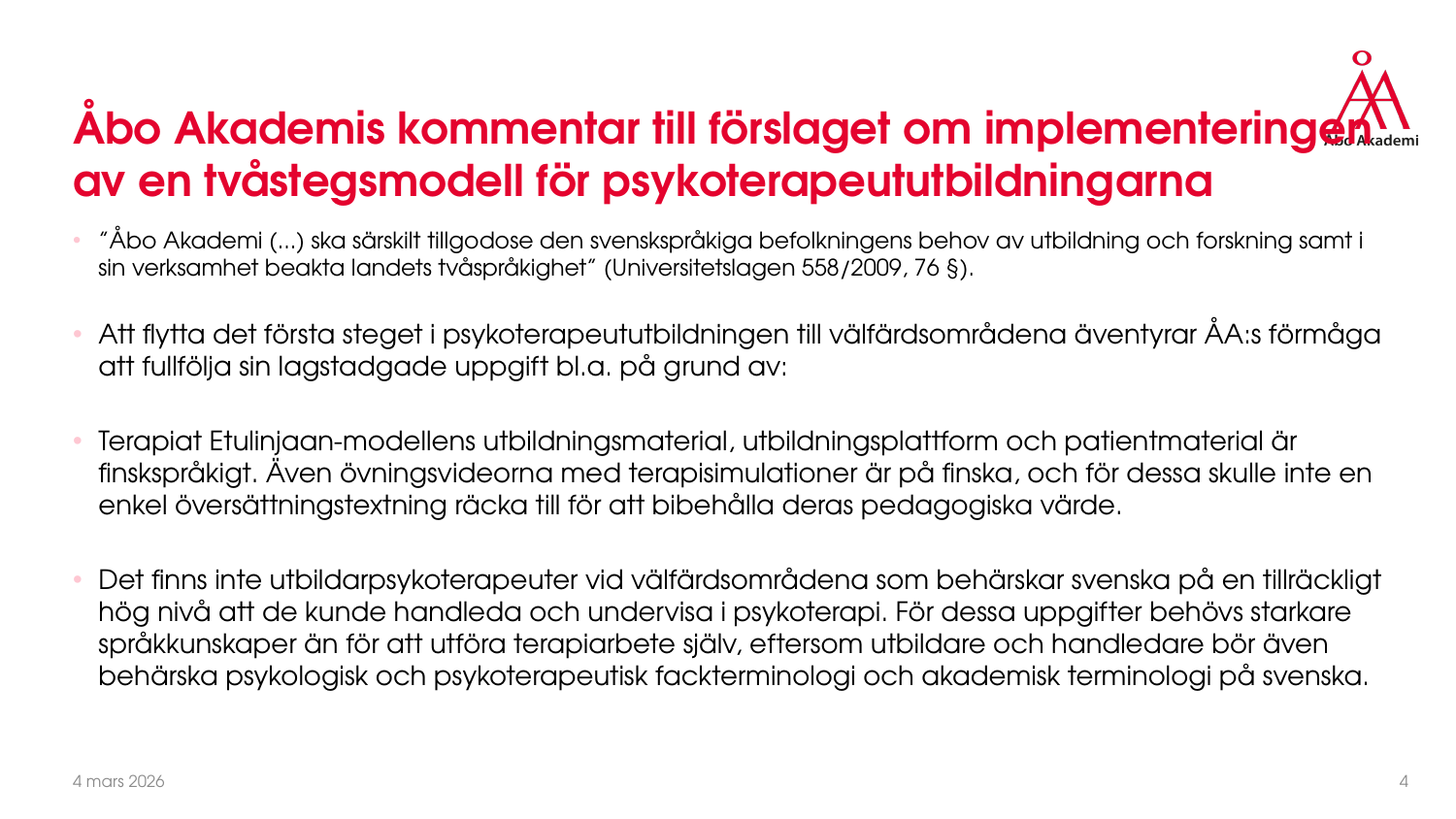

# Åbo Akademis kommentar till förslaget om implementeringen av en tvåstegsmodell för psykoterapeututbildningarna
”Åbo Akademi (...) ska särskilt tillgodose den svenskspråkiga befolkningens behov av utbildning och forskning samt i sin verksamhet beakta landets tvåspråkighet” (Universitetslagen 558/2009, 76 §).

Att flytta det första steget i psykoterapeututbildningen till välfärdsområdena äventyrar ÅA:s förmåga att fullfölja sin lagstadgade uppgift bl.a. på grund av:

Terapiat Etulinjaan-modellens utbildningsmaterial, utbildningsplattform och patientmaterial är finskspråkigt. Även övningsvideorna med terapisimulationer är på finska, och för dessa skulle inte en enkel översättningstextning räcka till för att bibehålla deras pedagogiska värde.

Det finns inte utbildarpsykoterapeuter vid välfärdsområdena som behärskar svenska på en tillräckligt hög nivå att de kunde handleda och undervisa i psykoterapi. För dessa uppgifter behövs starkare språkkunskaper än för att utföra terapiarbete själv, eftersom utbildare och handledare bör även behärska psykologisk och psykoterapeutisk fackterminologi och akademisk terminologi på svenska.
4 mars 2026
4